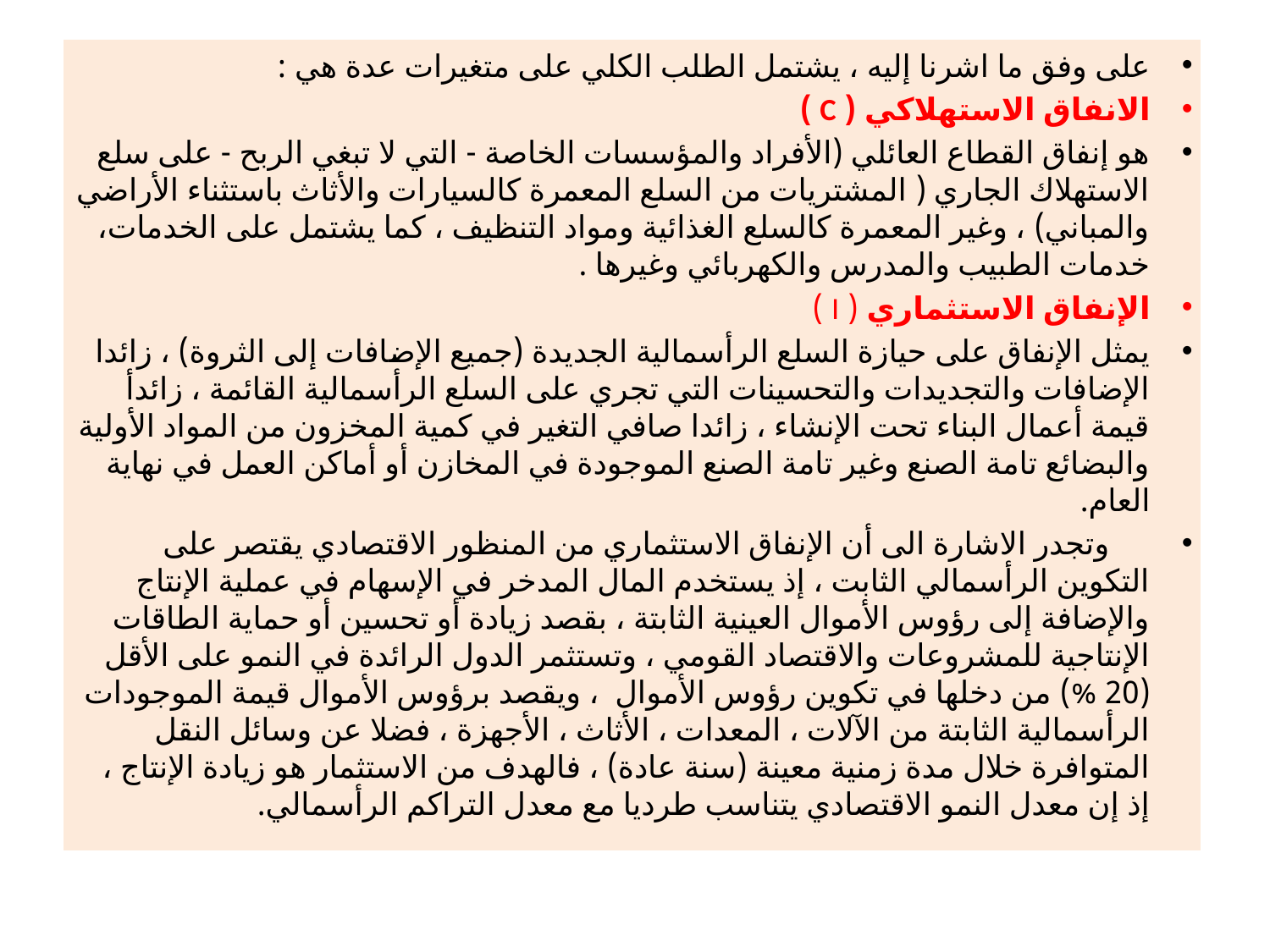

#
على وفق ما اشرنا إليه ، يشتمل الطلب الكلي على متغيرات عدة هي :
الانفاق الاستهلاكي ( C )
هو إنفاق القطاع العائلي (الأفراد والمؤسسات الخاصة - التي لا تبغي الربح - على سلع الاستهلاك الجاري ( المشتريات من السلع المعمرة كالسيارات والأثاث باستثناء الأراضي والمباني) ، وغير المعمرة كالسلع الغذائية ومواد التنظيف ، كما يشتمل على الخدمات، خدمات الطبيب والمدرس والكهربائي وغيرها .
الإنفاق الاستثماري ( I )
يمثل الإنفاق على حيازة السلع الرأسمالية الجديدة (جميع الإضافات إلى الثروة) ، زائدا الإضافات والتجديدات والتحسينات التي تجري على السلع الرأسمالية القائمة ، زائدأ قيمة أعمال البناء تحت الإنشاء ، زائدا صافي التغير في كمية المخزون من المواد الأولية والبضائع تامة الصنع وغير تامة الصنع الموجودة في المخازن أو أماكن العمل في نهاية العام.
     وتجدر الاشارة الى أن الإنفاق الاستثماري من المنظور الاقتصادي يقتصر على التكوين الرأسمالي الثابت ، إذ يستخدم المال المدخر في الإسهام في عملية الإنتاج والإضافة إلى رؤوس الأموال العينية الثابتة ، بقصد زيادة أو تحسين أو حماية الطاقات الإنتاجية للمشروعات والاقتصاد القومي ، وتستثمر الدول الرائدة في النمو على الأقل (20 %) من دخلها في تكوين رؤوس الأموال  ، ويقصد برؤوس الأموال قيمة الموجودات الرأسمالية الثابتة من الآلات ، المعدات ، الأثاث ، الأجهزة ، فضلا عن وسائل النقل المتوافرة خلال مدة زمنية معينة (سنة عادة) ، فالهدف من الاستثمار هو زيادة الإنتاج ، إذ إن معدل النمو الاقتصادي يتناسب طرديا مع معدل التراكم الرأسمالي.